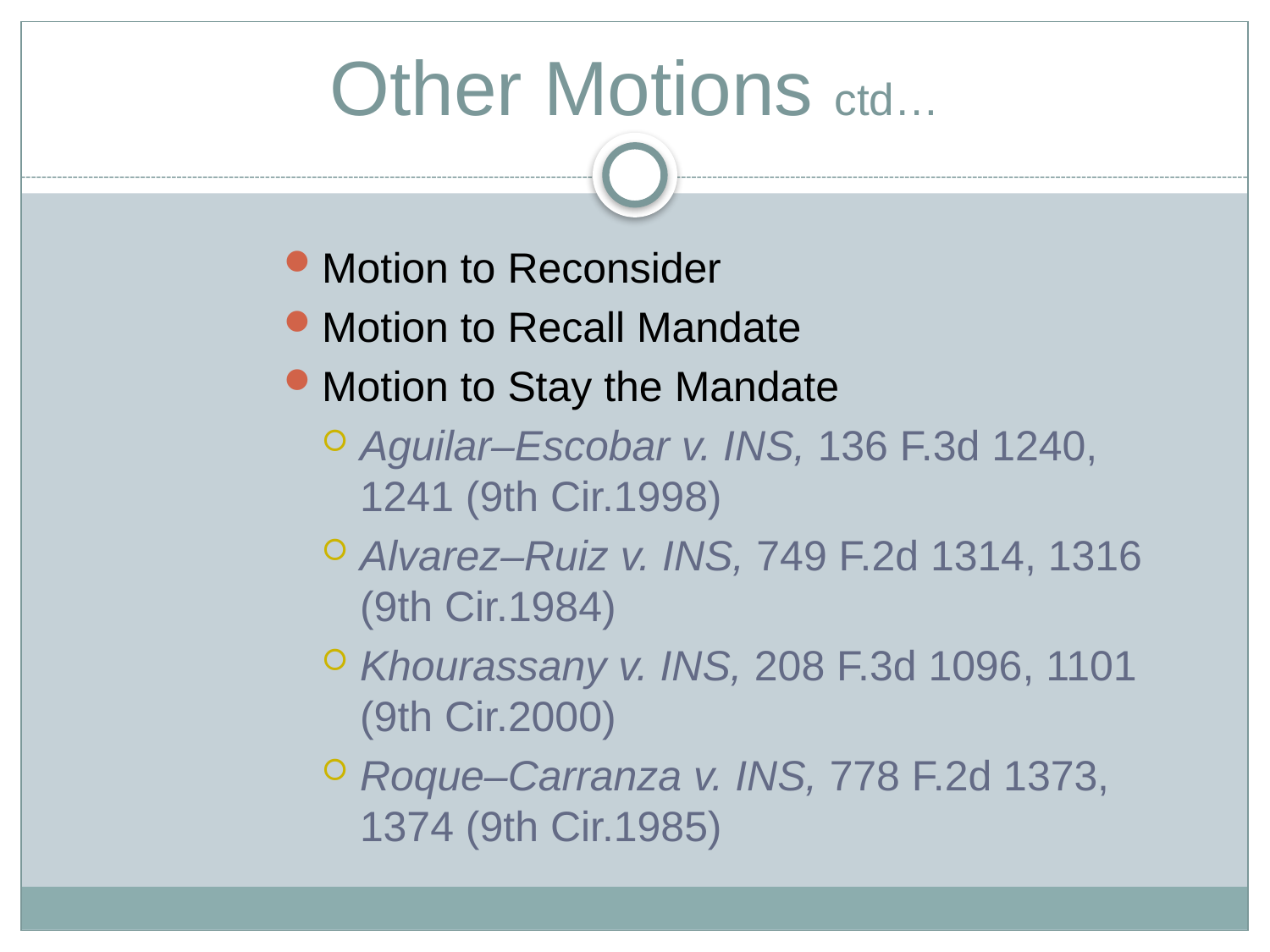

# Other Motions ctd…

Motion to Reconsider
Motion to Recall Mandate
Motion to Stay the Mandate
Aguilar–Escobar v. INS, 136 F.3d 1240, 1241 (9th Cir.1998)
Alvarez–Ruiz v. INS, 749 F.2d 1314, 1316 (9th Cir.1984)
Khourassany v. INS, 208 F.3d 1096, 1101 (9th Cir.2000)
Roque–Carranza v. INS, 778 F.2d 1373, 1374 (9th Cir.1985)